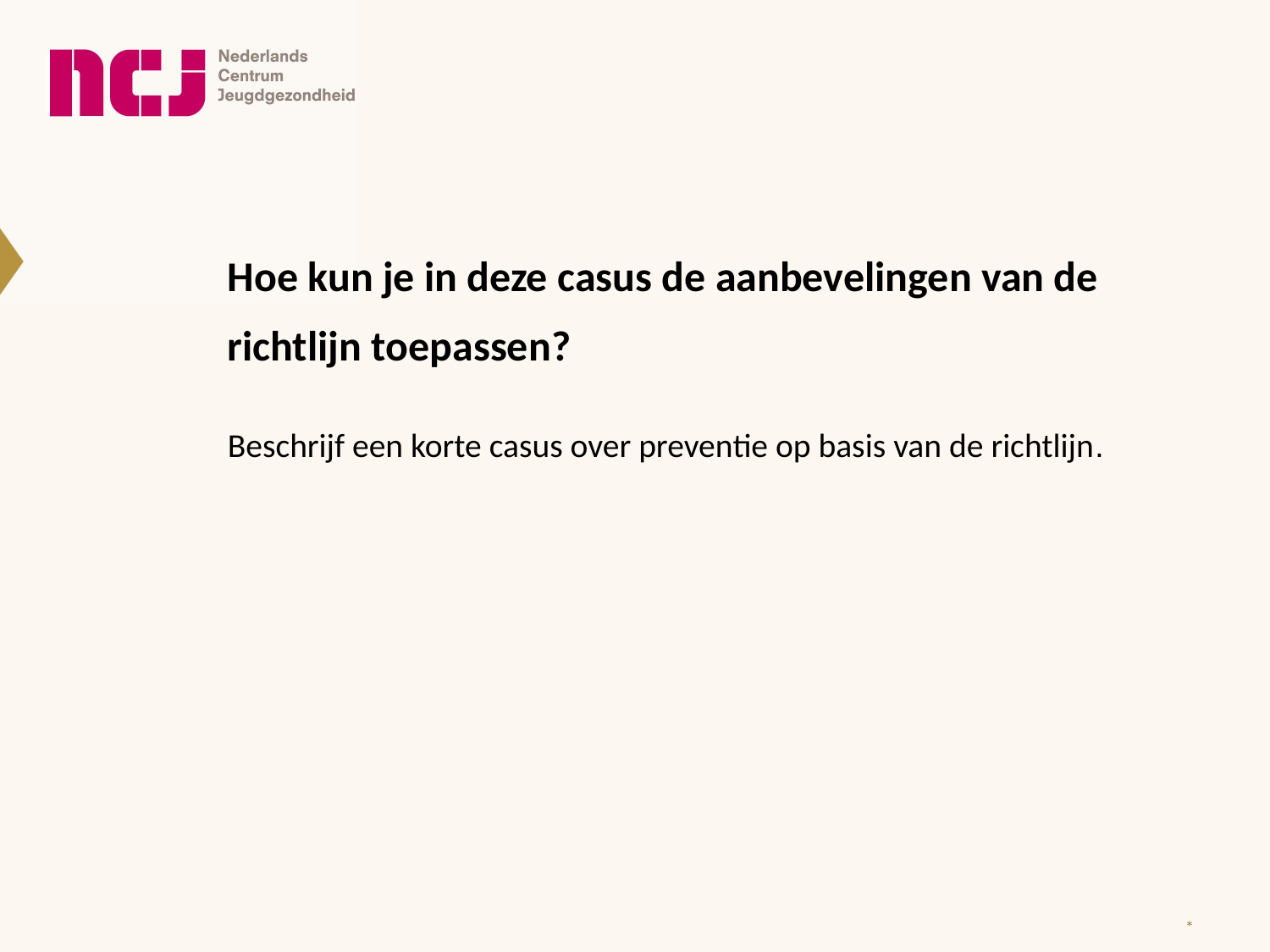

Hoe kun je in deze casus de aanbevelingen van de richtlijn toepassen?

Beschrijf een korte casus over preventie op basis van de richtlijn.
*